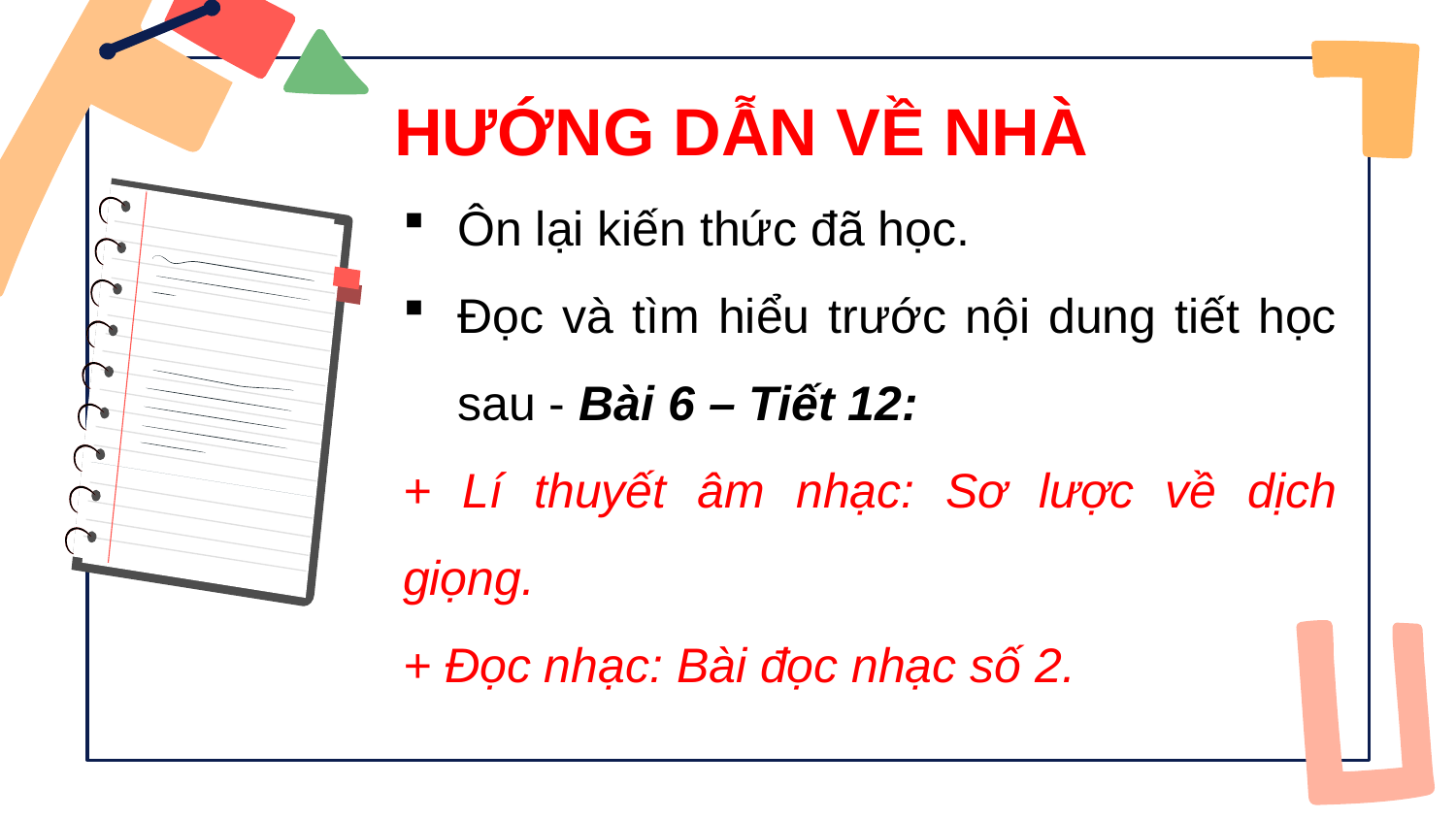

# HƯỚNG DẪN VỀ NHÀ
Ôn lại kiến thức đã học.
Đọc và tìm hiểu trước nội dung tiết học sau - Bài 6 – Tiết 12:
+ Lí thuyết âm nhạc: Sơ lược về dịch giọng.
+ Đọc nhạc: Bài đọc nhạc số 2.